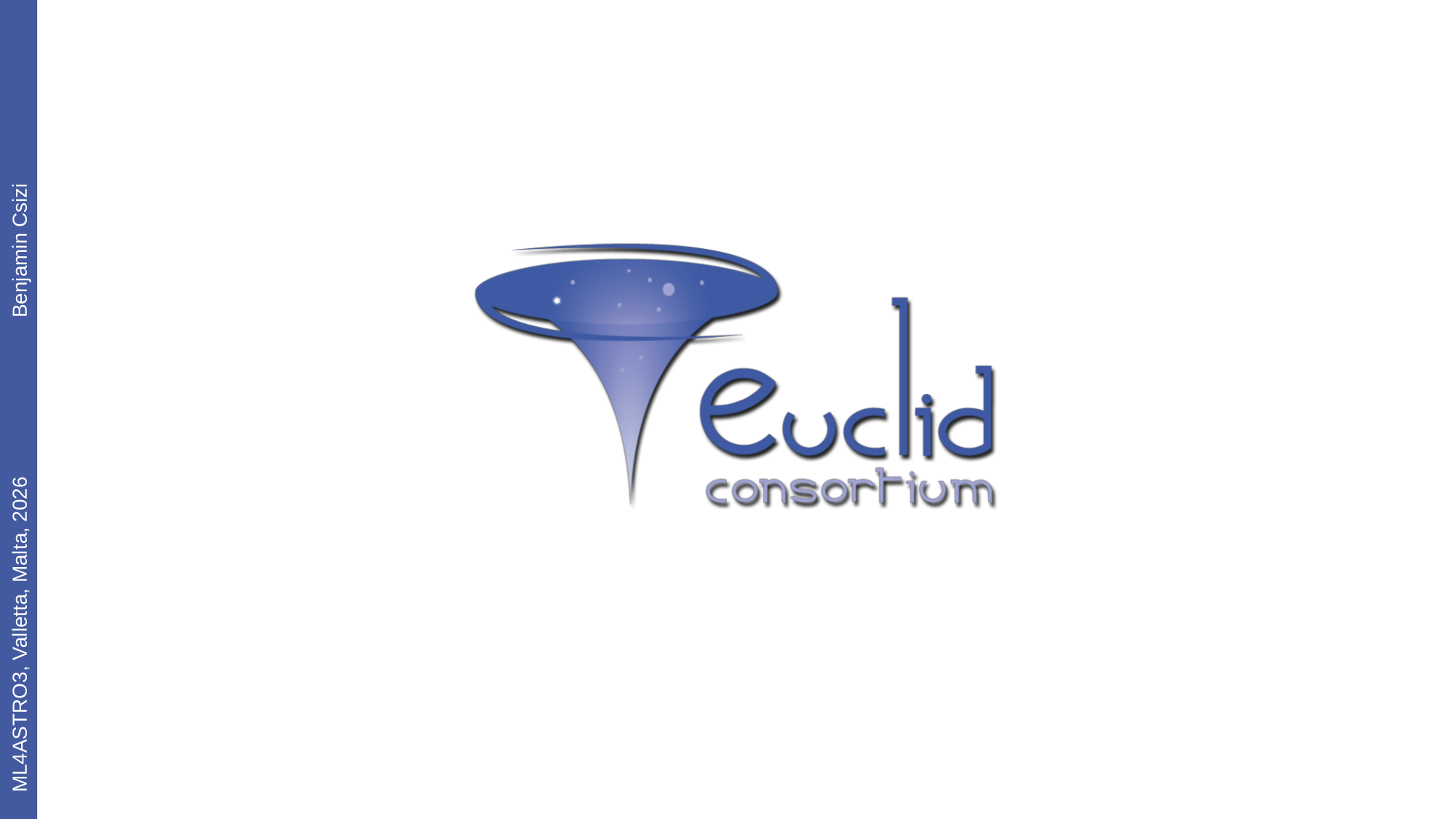

# ML4ASTRO3, Valletta, Malta, 2026		Benjamin Csizi